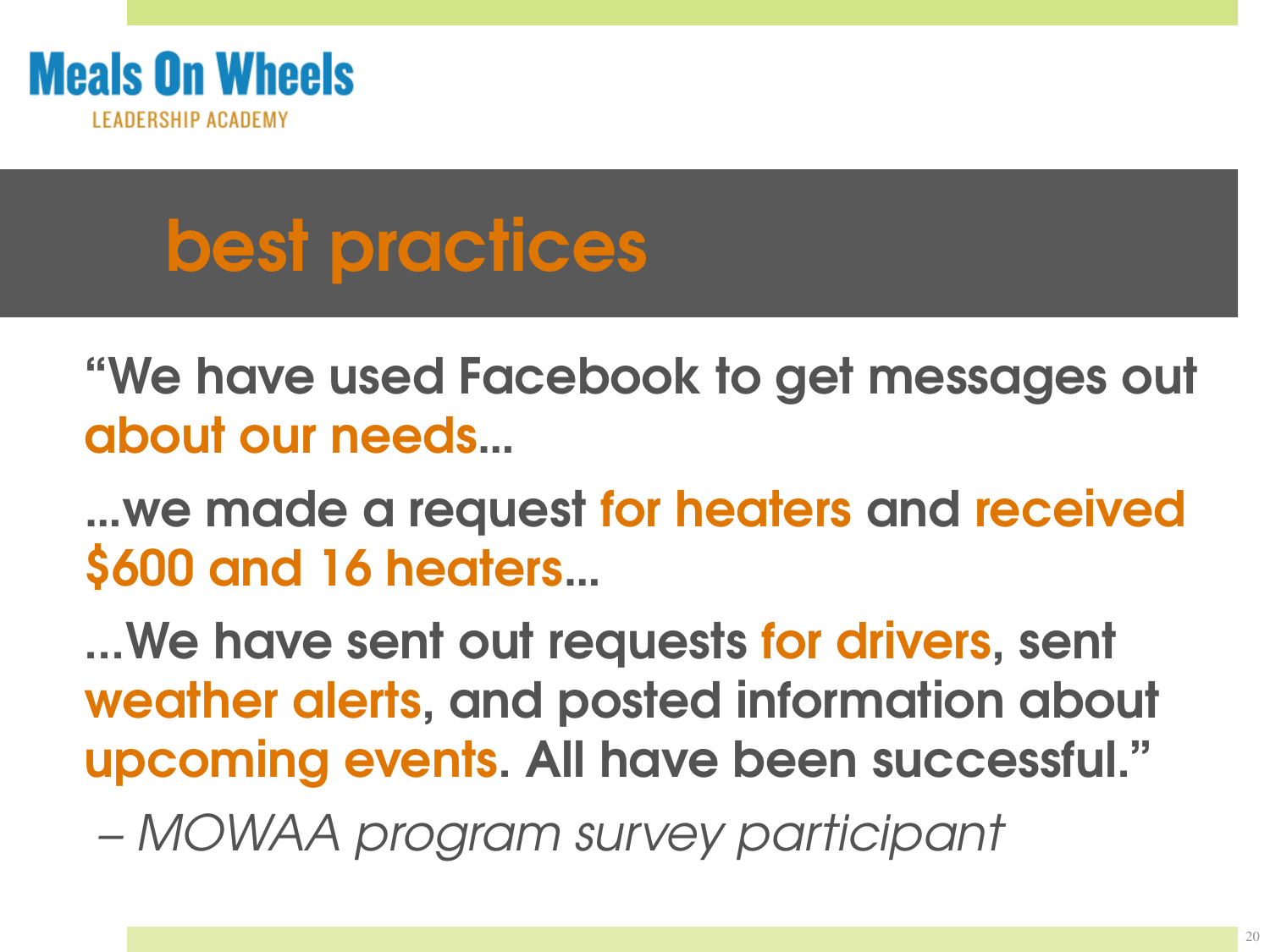

# best practices
“We have used Facebook to get messages out about our needs…
…we made a request for heaters and received $600 and 16 heaters…
...We have sent out requests for drivers, sent weather alerts, and posted information about upcoming events. All have been successful.”
 – MOWAA program survey participant
20